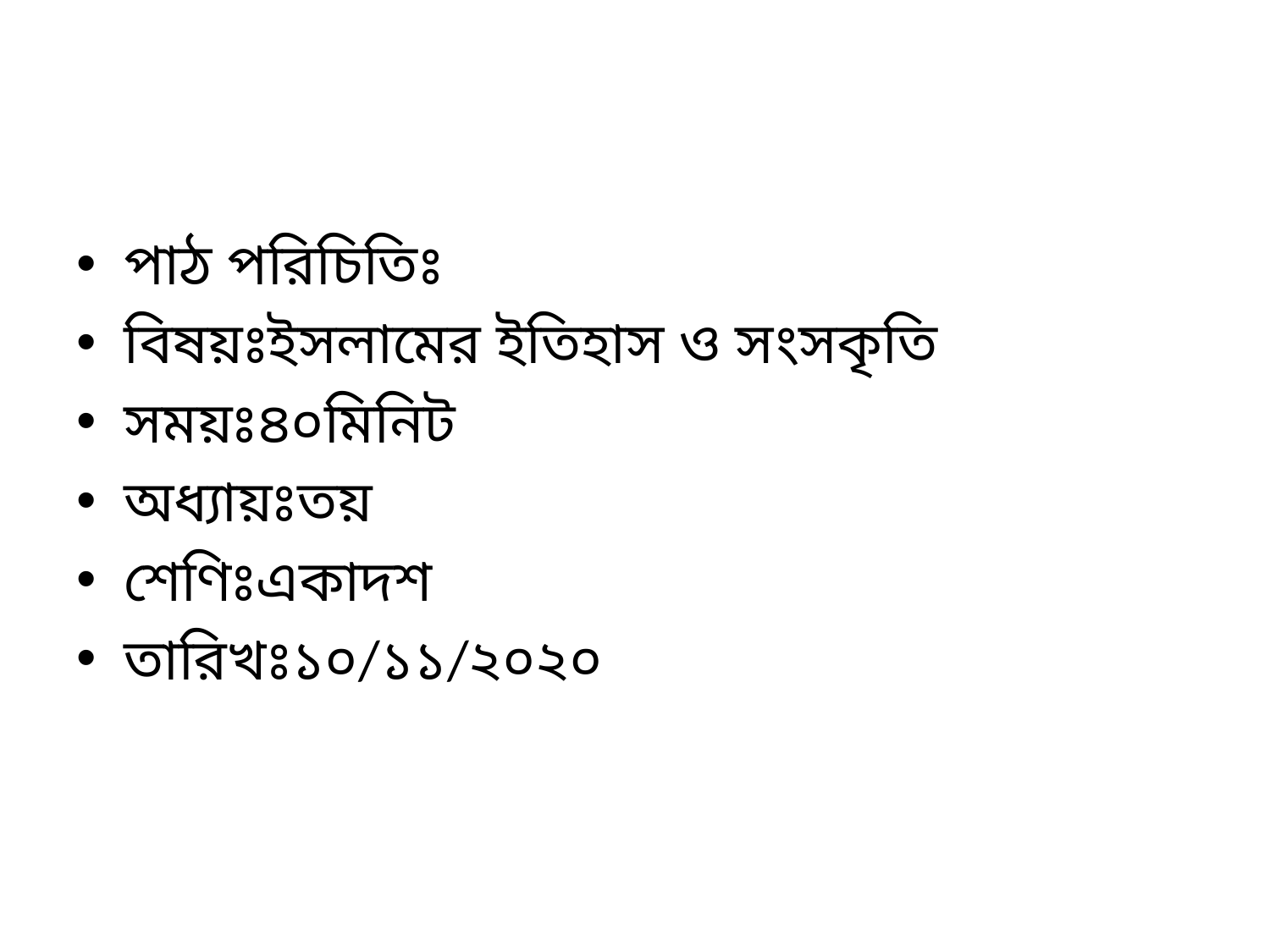

#
পাঠ পরিচিতিঃ
বিষয়ঃইসলামের ইতিহাস ও সংসকৃতি
সময়ঃ৪০মিনিট
অধ্যায়ঃতয়
শেণিঃএকাদশ
তারিখঃ১০/১১/২০২০